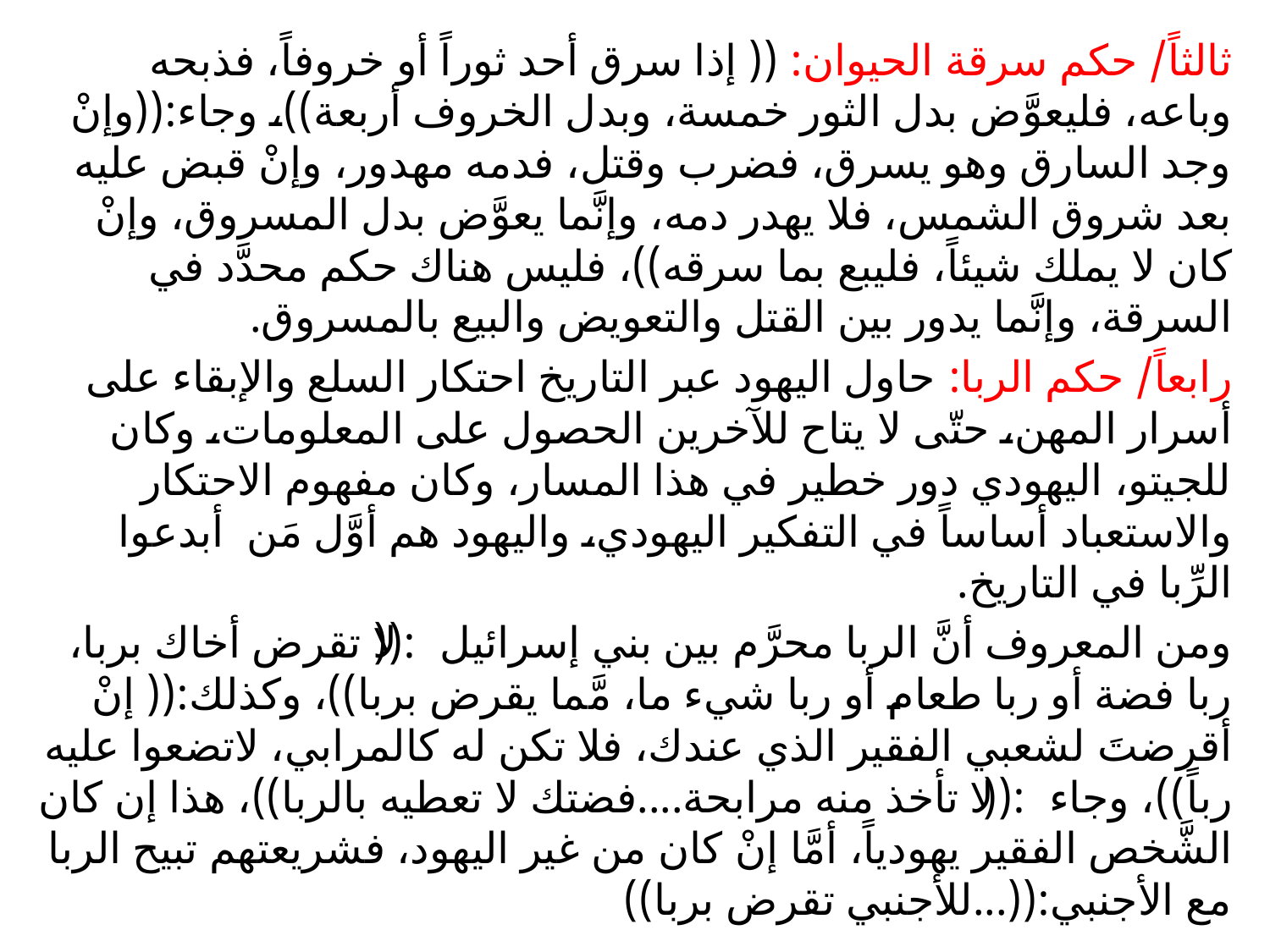

ثالثاً/ حكم سرقة الحيوان: (( إذا سرق أحد ثوراً أو خروفاً، فذبحه وباعه، فليعوَّض بدل الثور خمسة، وبدل الخروف أربعة))، وجاء:((وإنْ وجد السارق وهو يسرق، فضرب وقتل، فدمه مهدور، وإنْ قبض عليه بعد شروق الشمس، فلا يهدر دمه، وإنَّما يعوَّض بدل المسروق، وإنْ كان لا يملك شيئاً، فليبع بما سرقه))، فليس هناك حكم محدَّد في السرقة، وإنَّما يدور بين القتل والتعويض والبيع بالمسروق.
رابعاً/ حكم الربا: حاول اليهود عبر التاريخ احتكار السلع والإبقاء على أسرار المهن، حتّى لا يتاح للآخرين الحصول على المعلومات، وكان للجيتو، اليهودي دور خطير في هذا المسار، وكان مفهوم الاحتكار والاستعباد أساساً في التفكير اليهودي، واليهود هم أوَّل مَن  أبدعوا الرِّبا في التاريخ.
ومن المعروف أنَّ الربا محرَّم بين بني إسرائيل:((لا تقرض أخاك بربا، ربا فضة أو ربا طعام أو ربا شيء ما، مَّما يقرض بربا))، وكذلك:(( إنْ أقرضتَ لشعبي الفقير الذي عندك، فلا تكن له كالمرابي، لاتضعوا عليه رباً))، وجاء:(( لا تأخذ منه مرابحة....فضتك لا تعطيه بالربا))، هذا إن كان الشَّخص الفقير يهودياً، أمَّا إنْ كان من غير اليهود، فشريعتهم تبيح الربا مع الأجنبي:((...للأجنبي تقرض بربا))